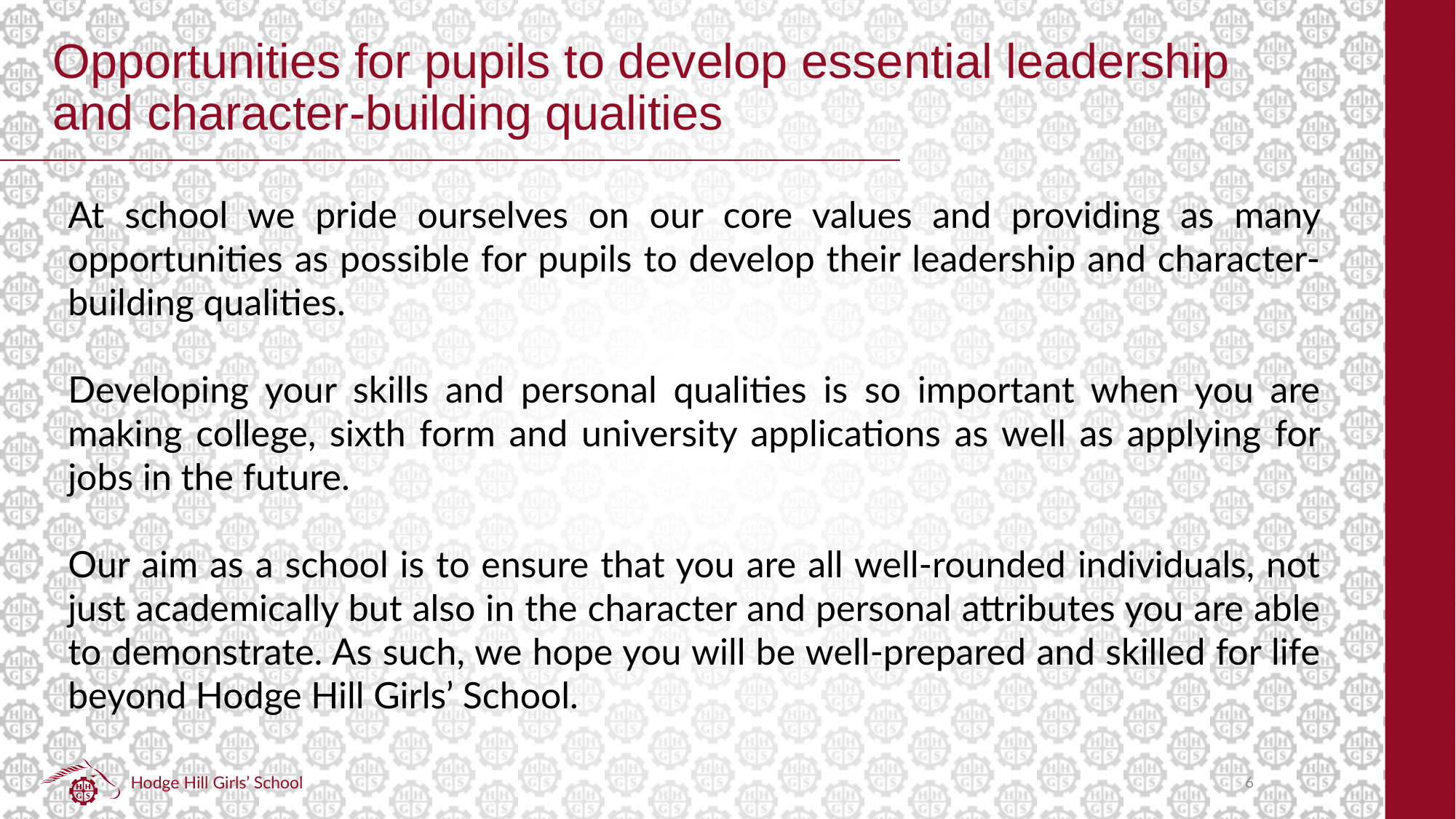

# Opportunities for pupils to develop essential leadership and character-building qualities
At school we pride ourselves on our core values and providing as many opportunities as possible for pupils to develop their leadership and character-building qualities.

Developing your skills and personal qualities is so important when you are making college, sixth form and university applications as well as applying for jobs in the future.

Our aim as a school is to ensure that you are all well-rounded individuals, not just academically but also in the character and personal attributes you are able to demonstrate. As such, we hope you will be well-prepared and skilled for life beyond Hodge Hill Girls’ School.
6